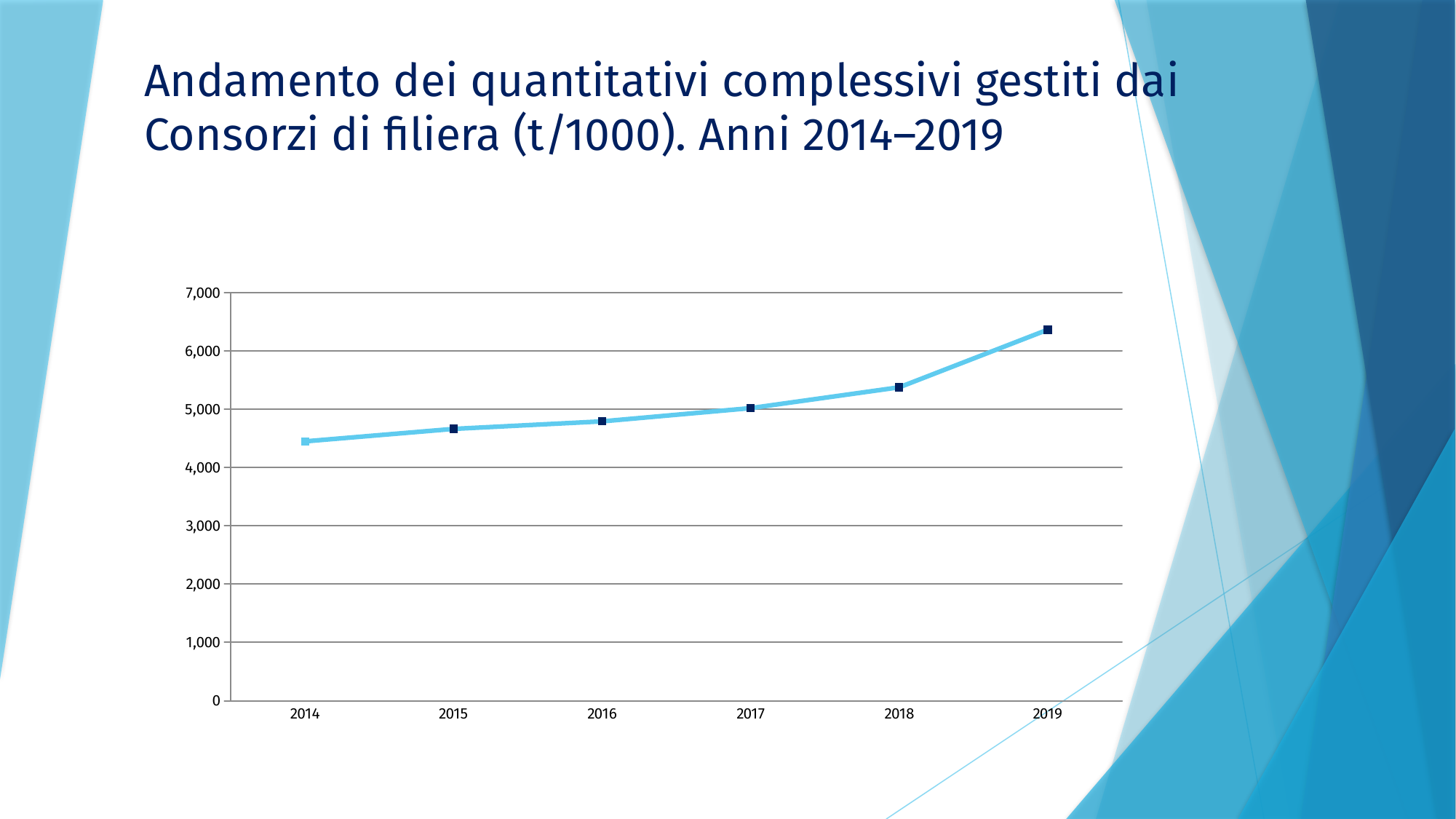

# Andamento dei quantitativi complessivi gestiti dai Consorzi di filiera (t/1000). Anni 2014–2019

### Chart

| Category |  |
|---|---|
| 2014 | 4450.237440000001 |
| 2015 | 4663.52308 |
| 2016 | 4792.80273 |
| 2017 | 5019.71591 |
| 2018 | 5377.15084 |
| 2019 | 6365.45424 |